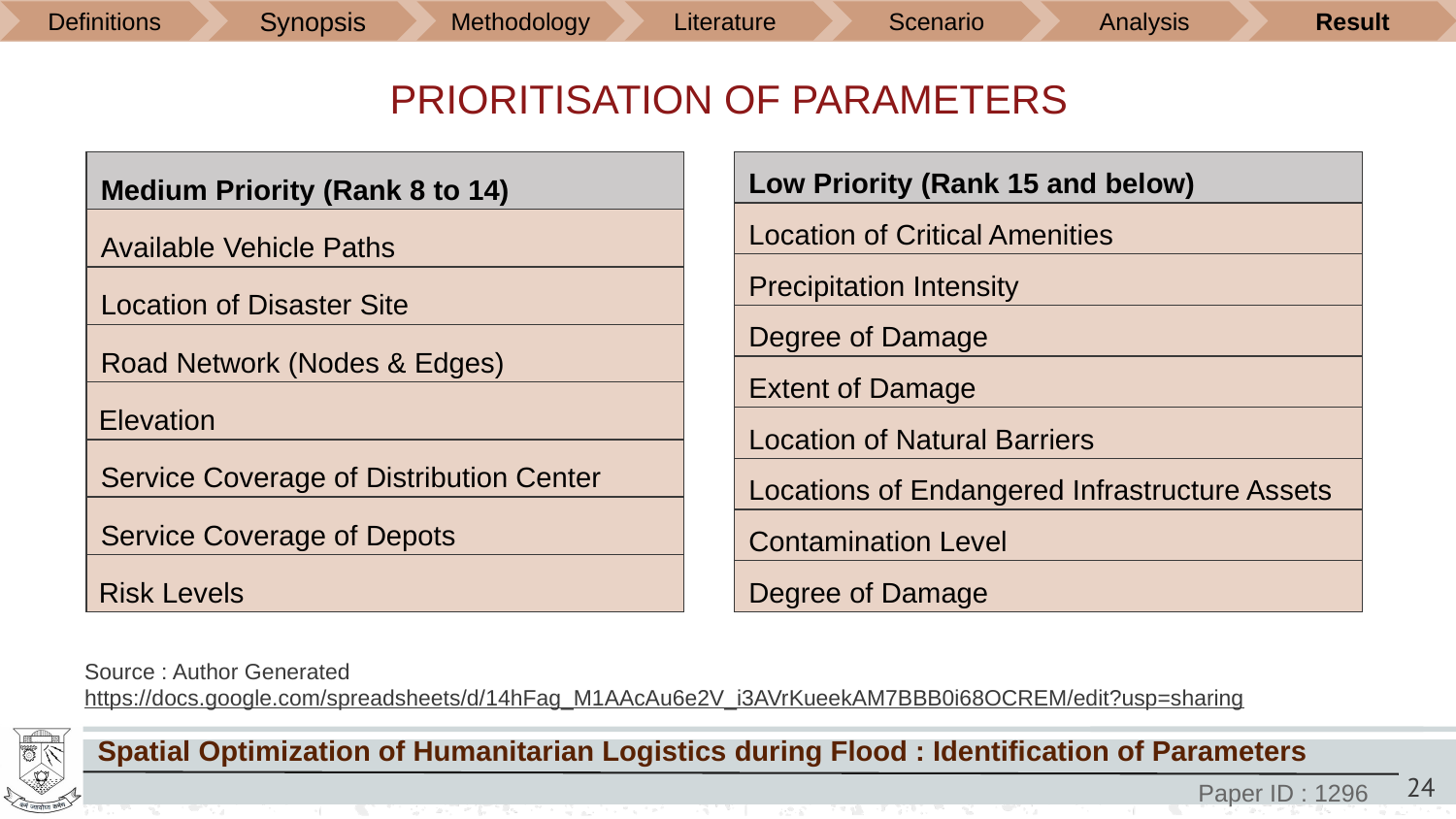

Definitions
Synopsis
Methodology
Literature
Scenario
Analysis
Result
PRIORITISATION OF PARAMETERS
| Medium Priority (Rank 8 to 14) |
| --- |
| Available Vehicle Paths |
| Location of Disaster Site |
| Road Network (Nodes & Edges) |
| Elevation |
| Service Coverage of Distribution Center |
| Service Coverage of Depots |
| Risk Levels |
| Low Priority (Rank 15 and below) |
| --- |
| Location of Critical Amenities |
| Precipitation Intensity |
| Degree of Damage |
| Extent of Damage |
| Location of Natural Barriers |
| Locations of Endangered Infrastructure Assets |
| Contamination Level |
| Degree of Damage |
Source : Author Generated
https://docs.google.com/spreadsheets/d/14hFag_M1AAcAu6e2V_i3AVrKueekAM7BBB0i68OCREM/edit?usp=sharing
24